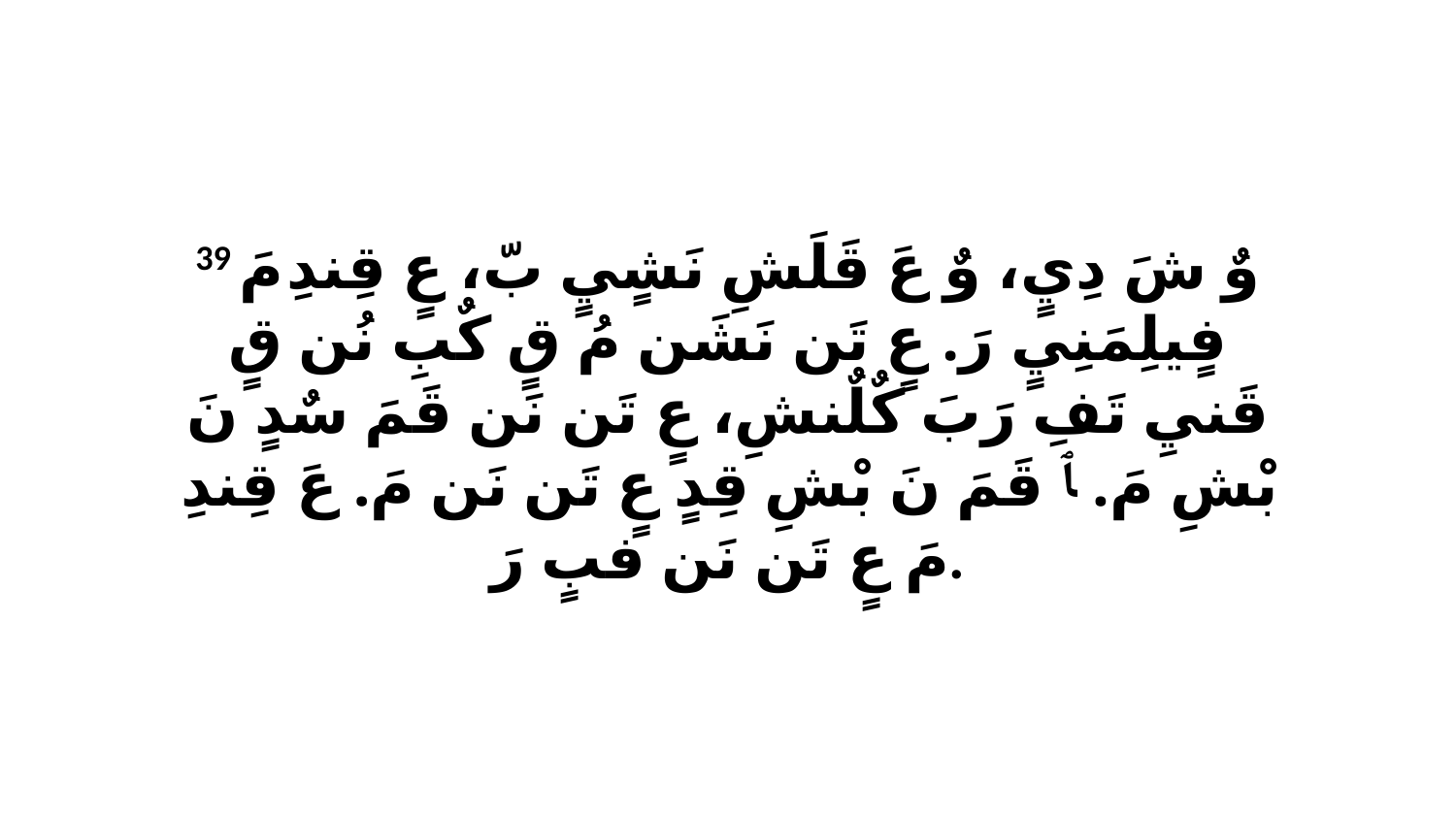

39 وٌ شَ دِيٍ، وٌ عَ قَلَشِ نَشٍيٍ بّ، عٍ قِندِ مَ فٍيلِمَنِيٍ رَ. عٍ تَن نَشَن مُ قٍ كٌبِ نُن قٍ قَنيِ تَفِ رَبَ كٌلٌنشِ، عٍ تَن نَن قَمَ سٌدٍ نَ بْشِ مَ. ﭑ قَمَ نَ بْشِ قِدٍ عٍ تَن نَن مَ. عَ قِندِ مَ عٍ تَن نَن فبٍ رَ.